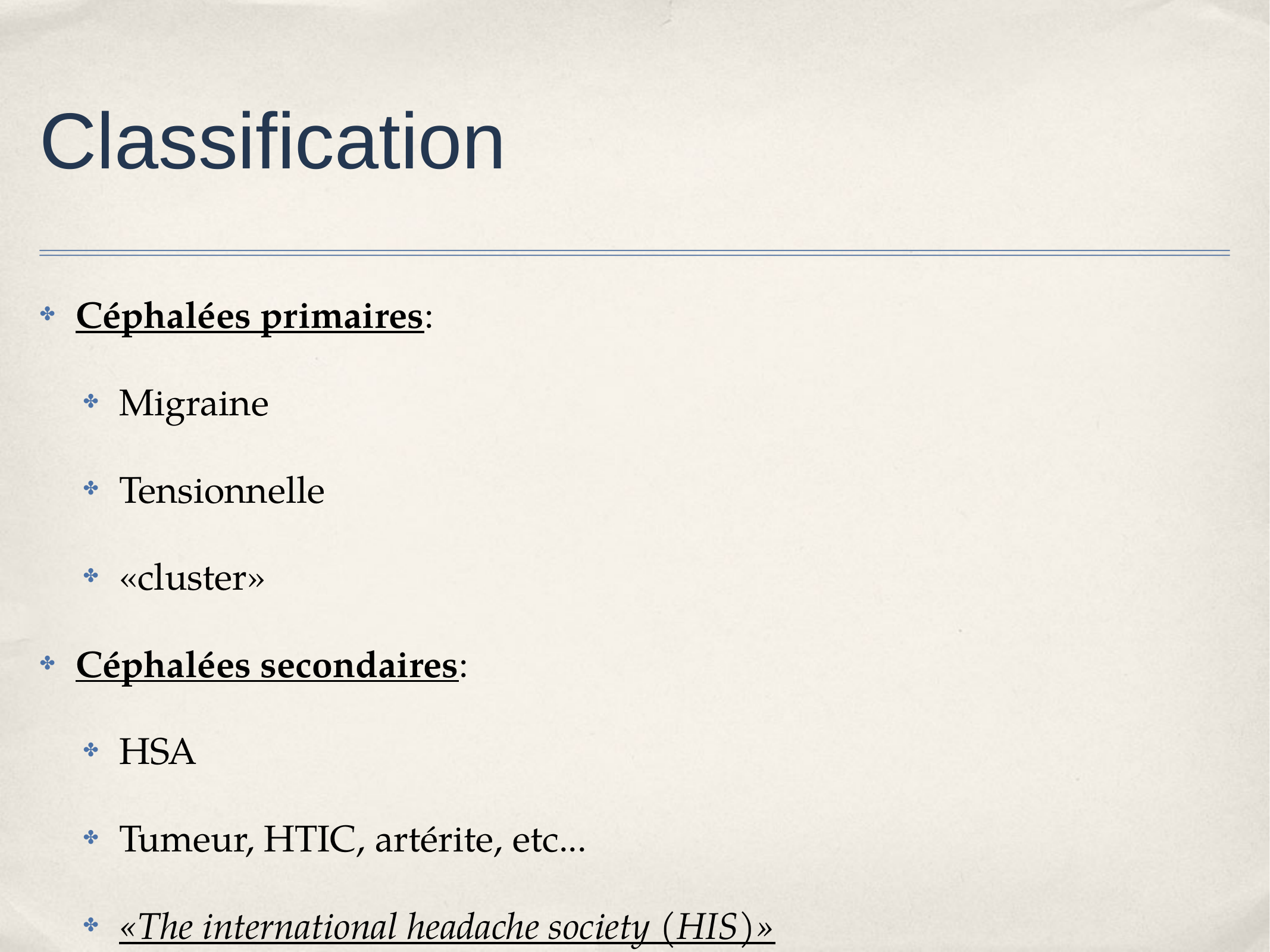

# Classification
Céphalées primaires:
Migraine
Tensionnelle
«cluster»
Céphalées secondaires:
HSA
Tumeur, HTIC, artérite, etc...
«The international headache society (HIS)»